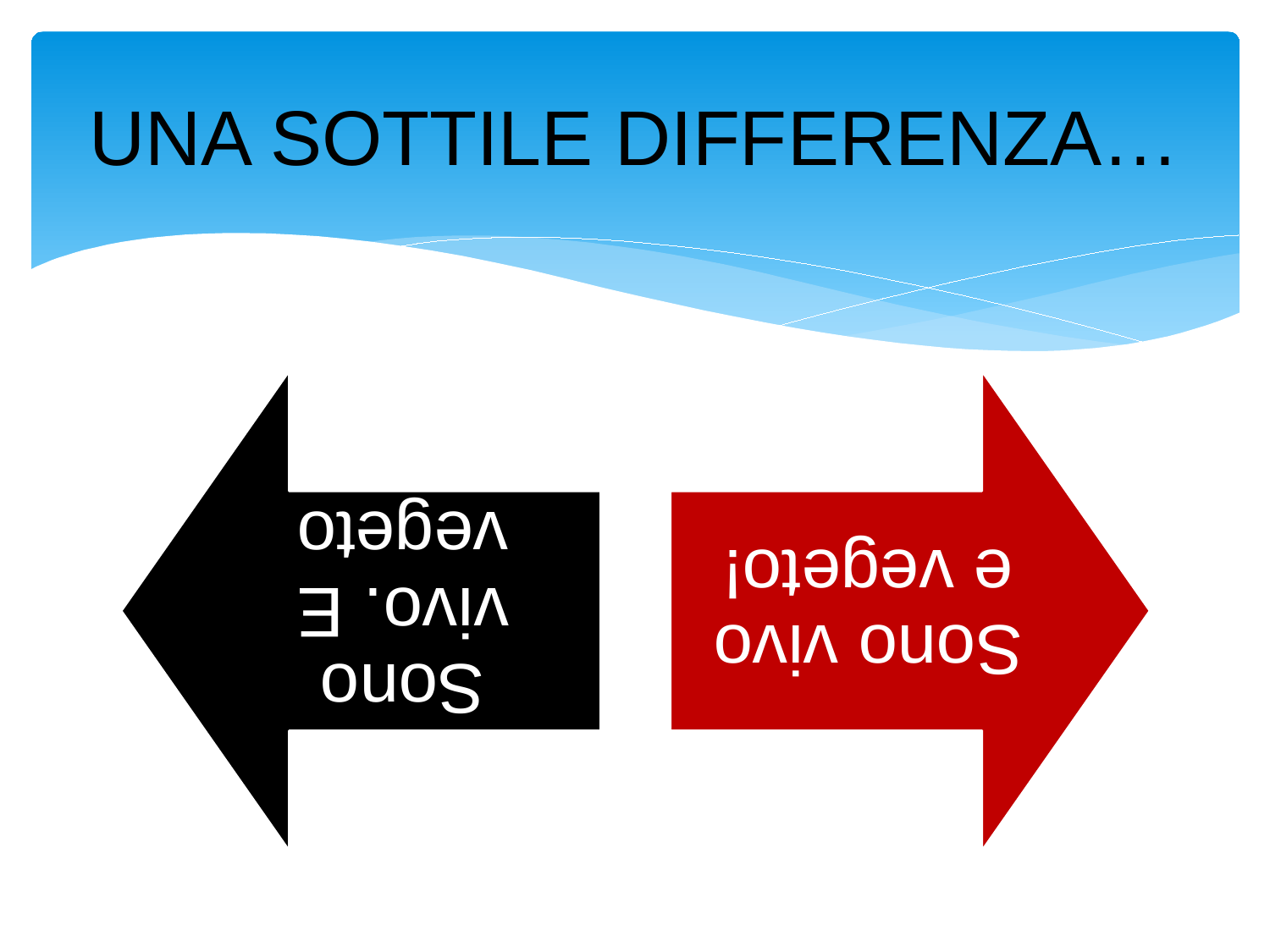

# UNA SOTTILE DIFFERENZA…
Sono vivo. E vegeto
Sono vivo e vegeto!